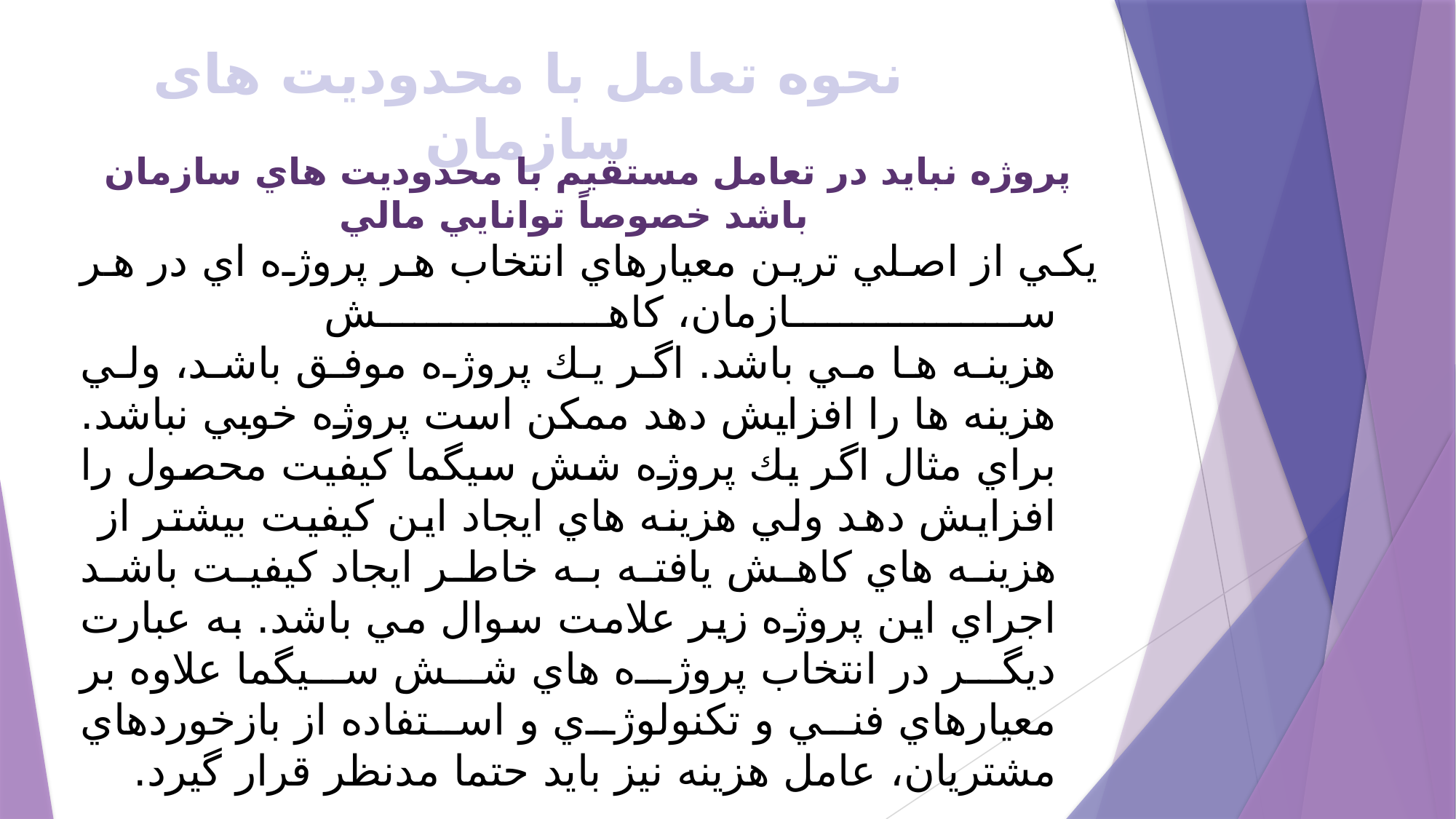

# نحوه تعامل با محدودیت های سازمان
پروژه نبايد در تعامل مستقيم با محدوديت هاي سازمان باشد خصوصاً توانايي مالي
يكي از اصلي ترين معيارهاي انتخاب هر پروژه اي در هر سازمان، كاهش
هزينه ها مي باشد. اگر يك پروژه موفق باشد، ولي هزينه ها را افزايش دهد ممكن است پروژه خوبي نباشد. براي مثال اگر يك پروژه شش سيگما كيفيت محصول را افزايش دهد ولي هزينه هاي ايجاد اين كيفيت بيشتر از
هزينه هاي كاهش يافته به خاطر ايجاد كيفيت باشد اجراي اين پروژه زير علامت سوال مي باشد. به عبارت ديگر در انتخاب پروژه هاي شش سيگما علاوه بر معيارهاي فني و تكنولوژي و استفاده از بازخوردهاي مشتريان، عامل هزينه نيز بايد حتما مدنظر قرار گيرد.